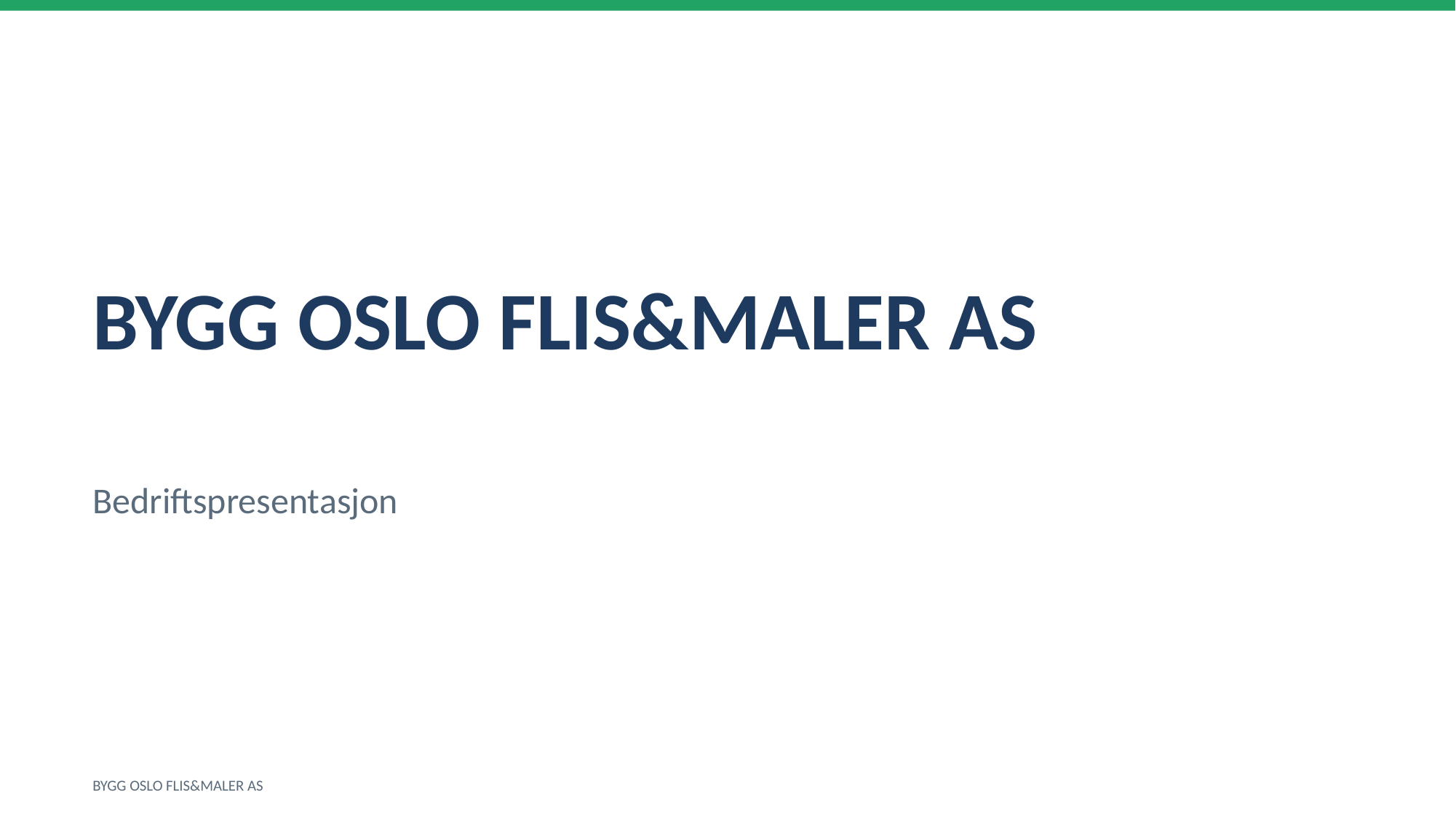

BYGG OSLO FLIS&MALER AS
Bedriftspresentasjon
BYGG OSLO FLIS&MALER AS